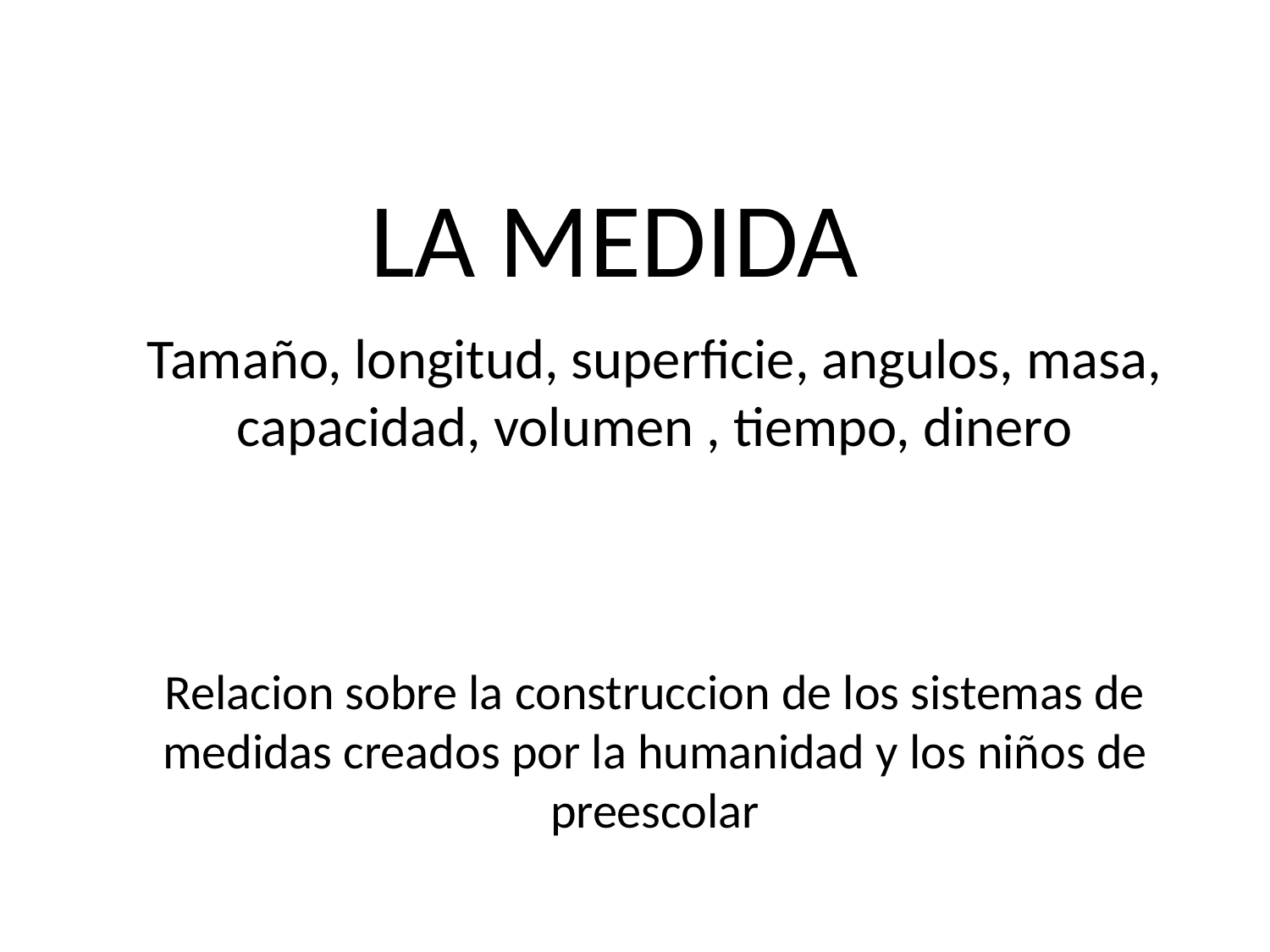

LA MEDIDA
Tamaño, longitud, superficie, angulos, masa, capacidad, volumen , tiempo, dinero
Relacion sobre la construccion de los sistemas de medidas creados por la humanidad y los niños de preescolar